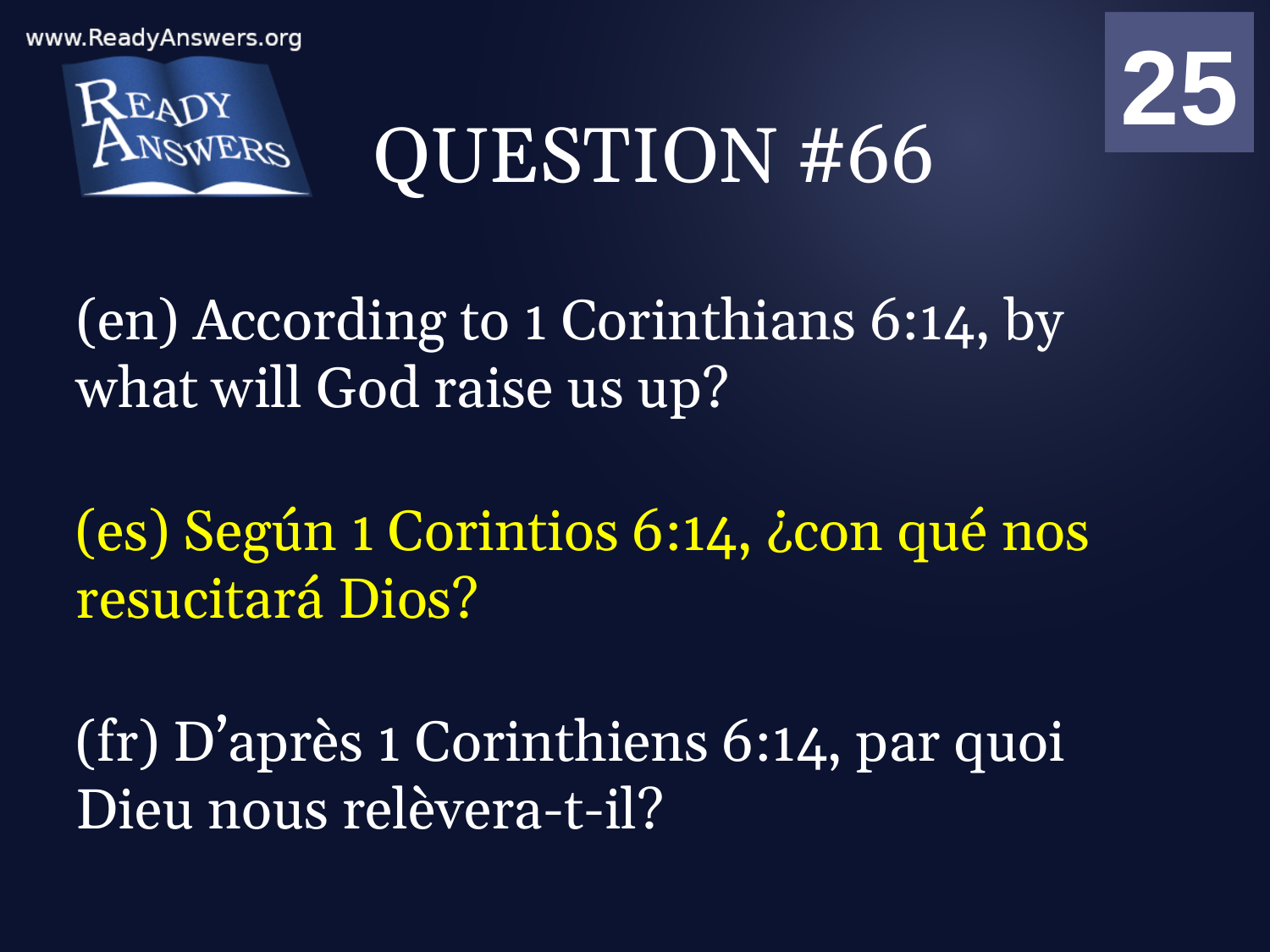

01
02
03
04
05
06
07
08
09
10
11
12
13
14
15
16
17
18
19
20
21
22
23
24
25
00
# QUESTION #66
(en) According to 1 Corinthians 6:14, by what will God raise us up?
(es) Según 1 Corintios 6:14, ¿con qué nos resucitará Dios?
(fr) D’après 1 Corinthiens 6:14, par quoi Dieu nous relèvera-t-il?